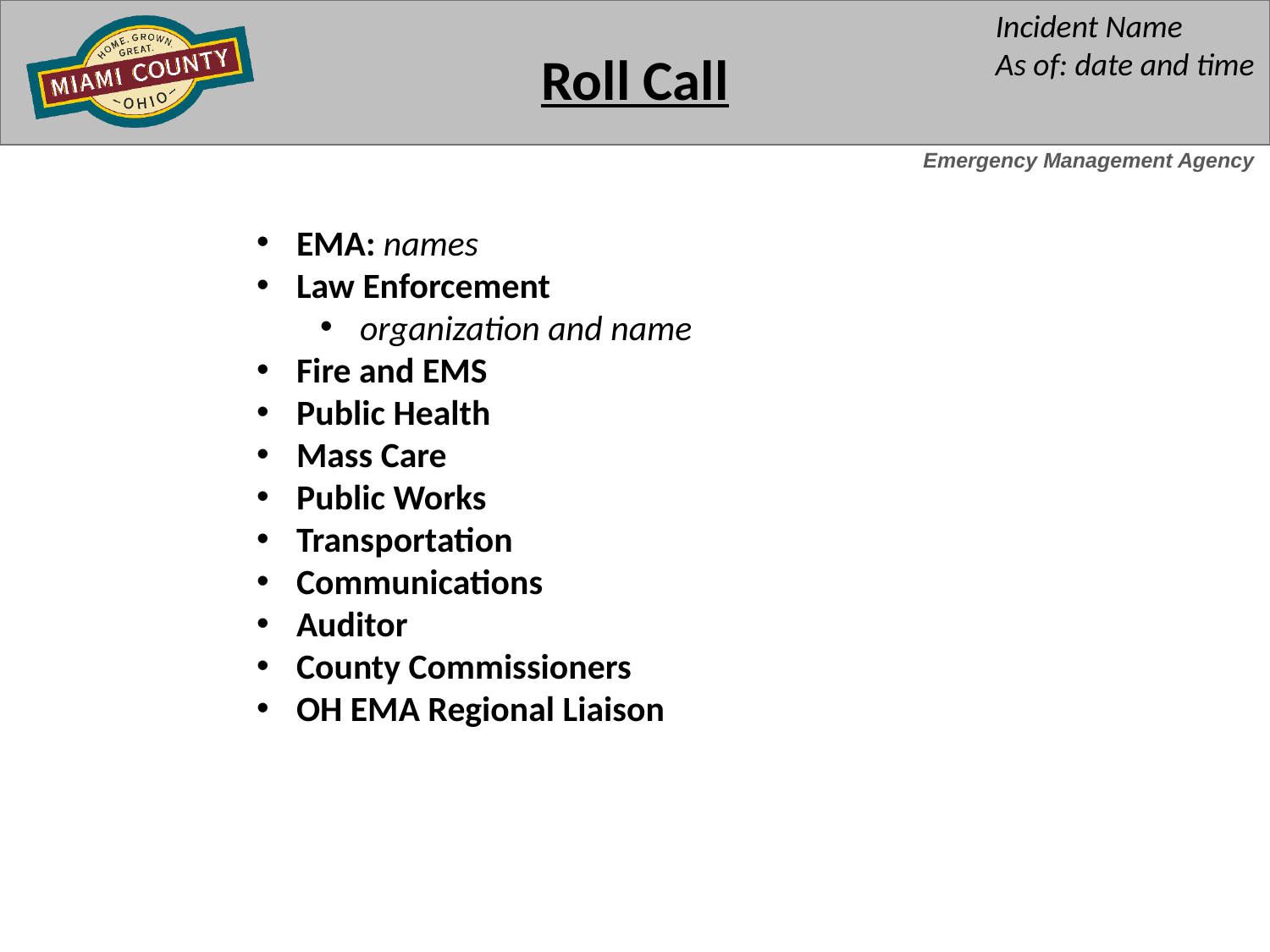

Roll Call
Emergency Management Agency
EMA: names
Law Enforcement
organization and name
Fire and EMS
Public Health
Mass Care
Public Works
Transportation
Communications
Auditor
County Commissioners
OH EMA Regional Liaison